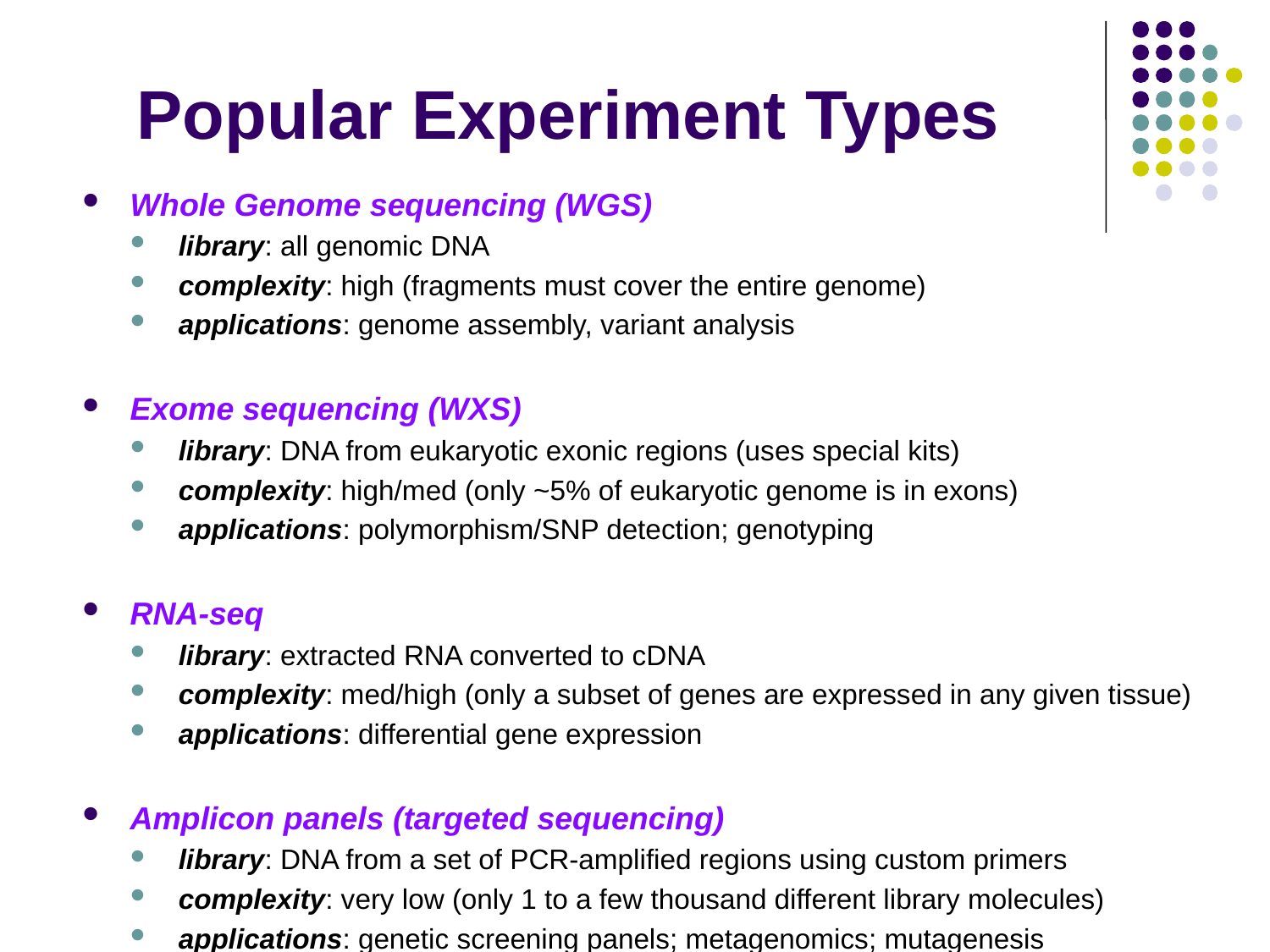

# Popular Experiment Types
Whole Genome sequencing (WGS)
library: all genomic DNA
complexity: high (fragments must cover the entire genome)
applications: genome assembly, variant analysis

Exome sequencing (WXS)
library: DNA from eukaryotic exonic regions (uses special kits)
complexity: high/med (only ~5% of eukaryotic genome is in exons)
applications: polymorphism/SNP detection; genotyping

RNA-seq
library: extracted RNA converted to cDNA
complexity: med/high (only a subset of genes are expressed in any given tissue)
applications: differential gene expression

Amplicon panels (targeted sequencing)
library: DNA from a set of PCR-amplified regions using custom primers
complexity: very low (only 1 to a few thousand different library molecules)
applications: genetic screening panels; metagenomics; mutagenesis